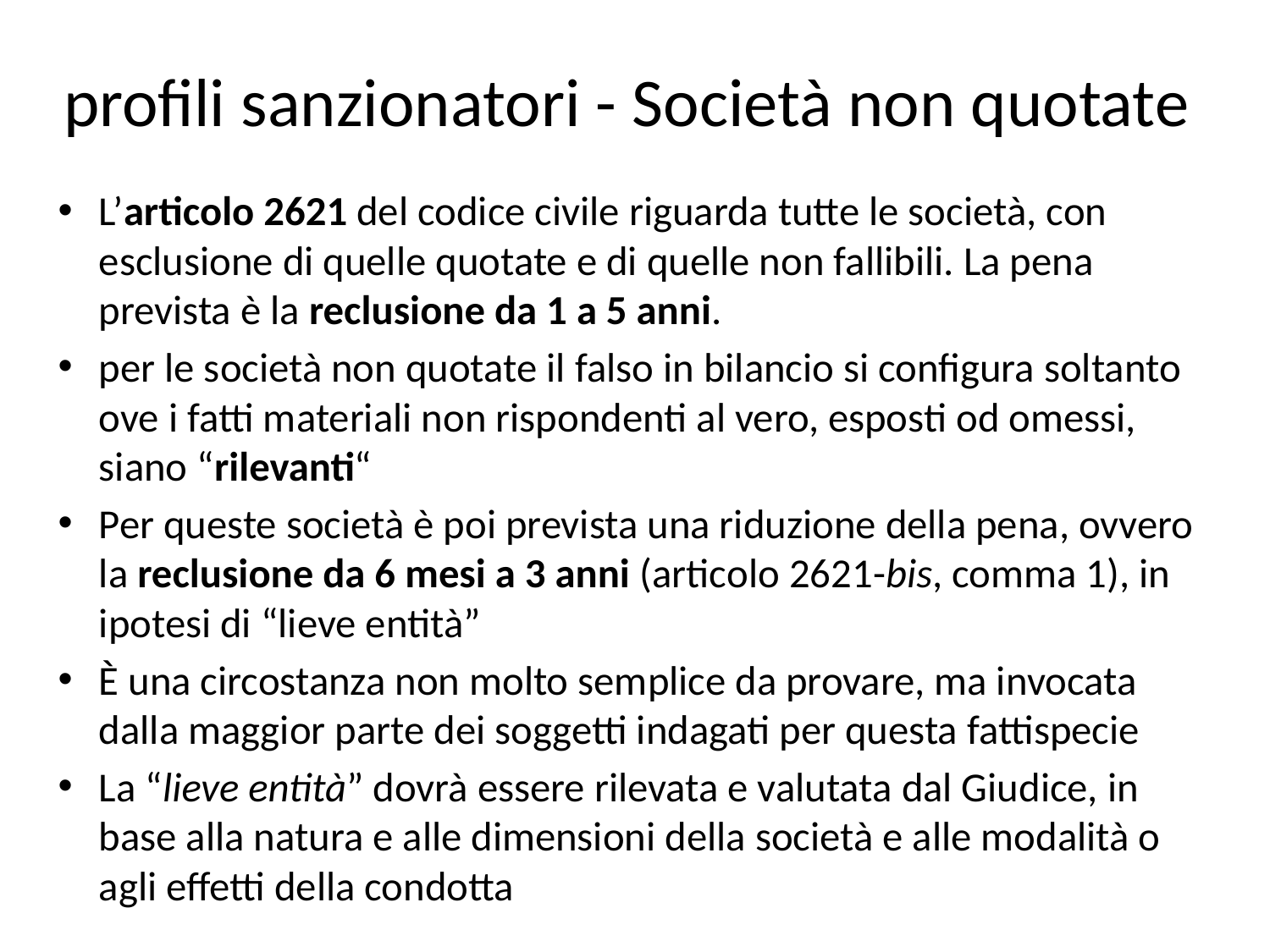

# profili sanzionatori - Società non quotate
L’articolo 2621 del codice civile riguarda tutte le società, con esclusione di quelle quotate e di quelle non fallibili. La pena prevista è la reclusione da 1 a 5 anni.
per le società non quotate il falso in bilancio si configura soltanto ove i fatti materiali non rispondenti al vero, esposti od omessi, siano “rilevanti“
Per queste società è poi prevista una riduzione della pena, ovvero la reclusione da 6 mesi a 3 anni (articolo 2621-bis, comma 1), in ipotesi di “lieve entità”
È una circostanza non molto semplice da provare, ma invocata dalla maggior parte dei soggetti indagati per questa fattispecie
La “lieve entità” dovrà essere rilevata e valutata dal Giudice, in base alla natura e alle dimensioni della società e alle modalità o agli effetti della condotta